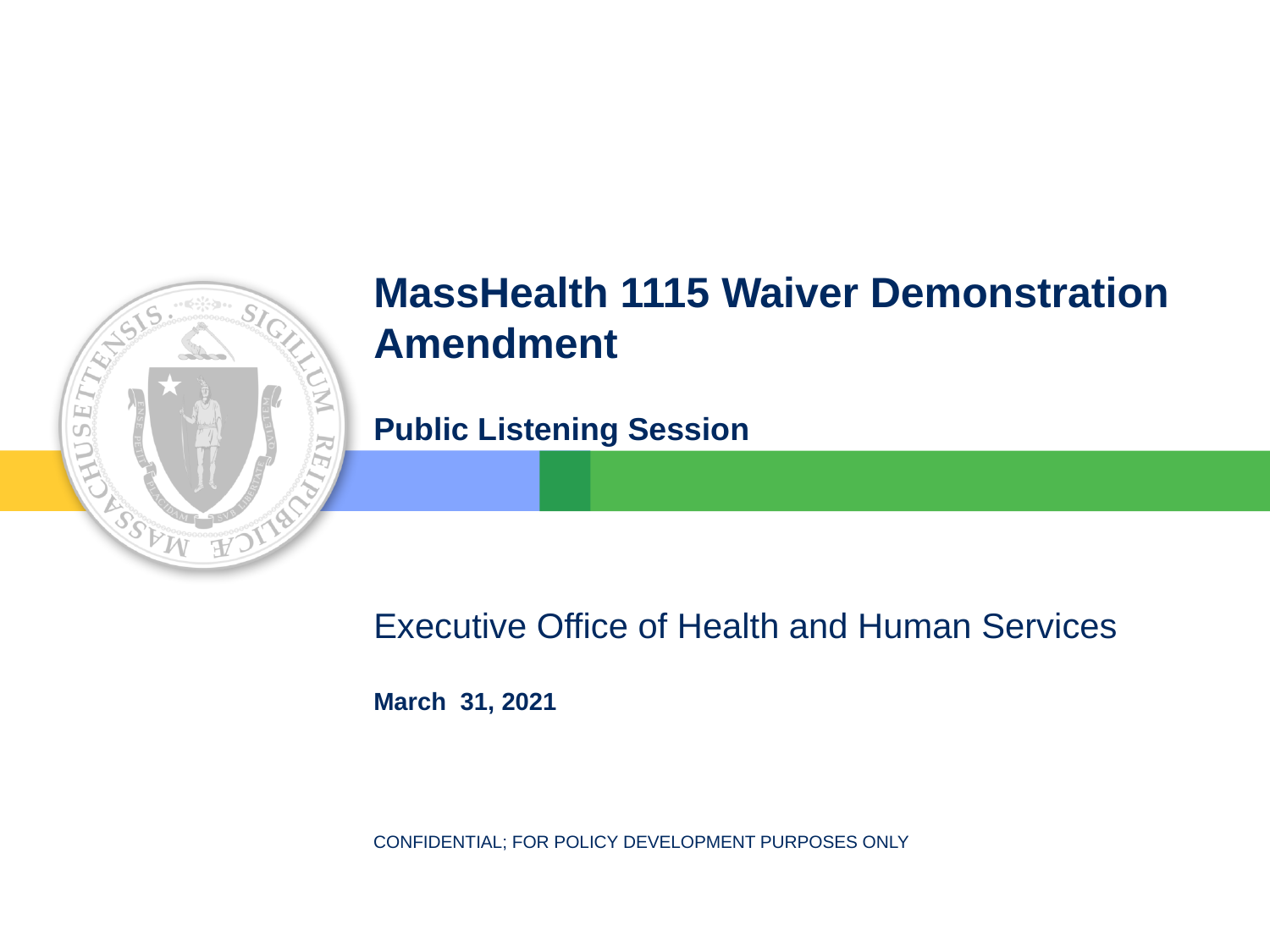

# MassHealth 1115 Waiver Demonstration Amendment Public Listening Session
March  31, 2021